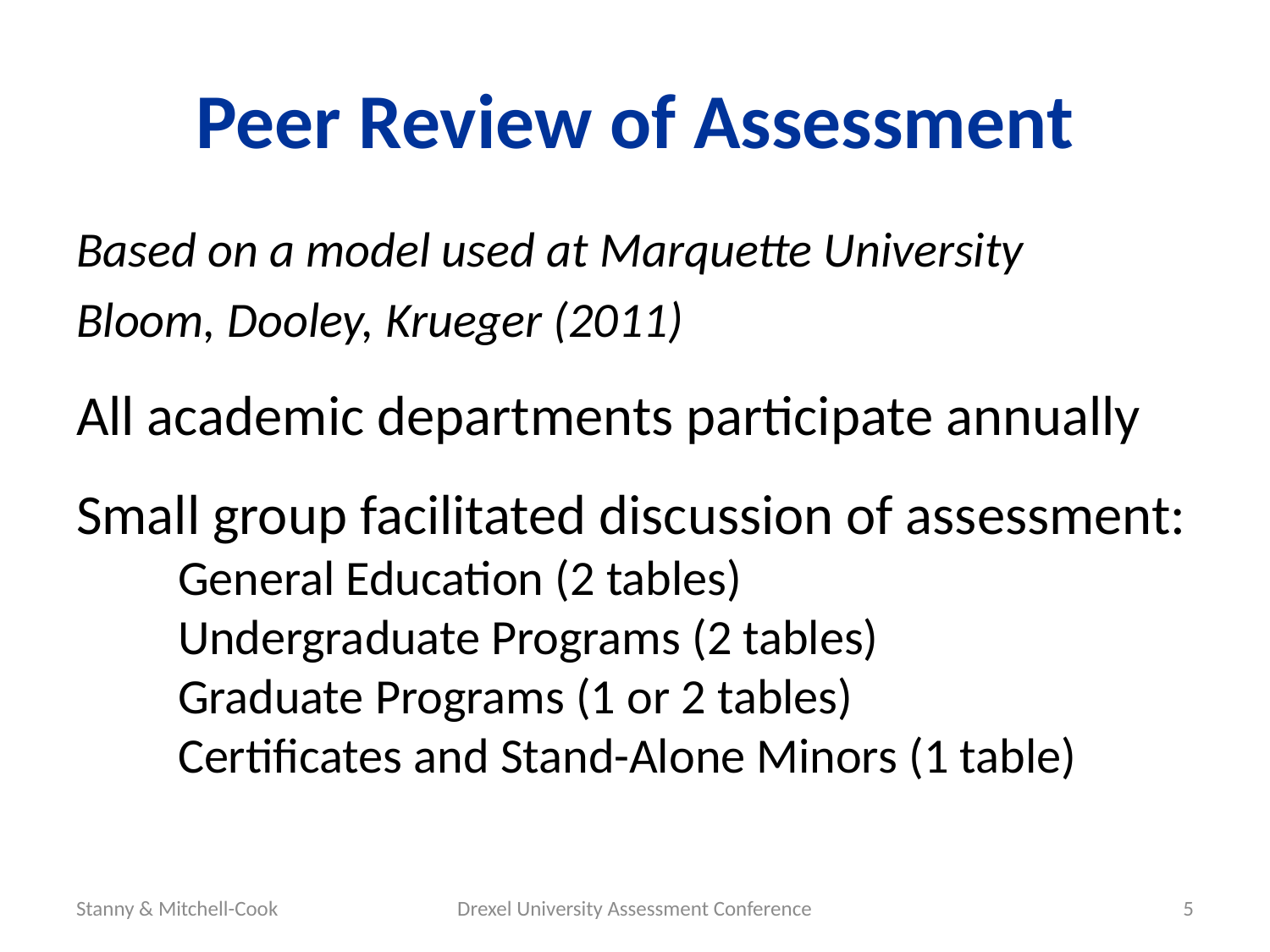

# Peer Review of Assessment
Based on a model used at Marquette University
Bloom, Dooley, Krueger (2011)
All academic departments participate annually
Small group facilitated discussion of assessment:
General Education (2 tables)
Undergraduate Programs (2 tables)
Graduate Programs (1 or 2 tables)
Certificates and Stand-Alone Minors (1 table)

Stanny & Mitchell-Cook
Drexel University Assessment Conference
5